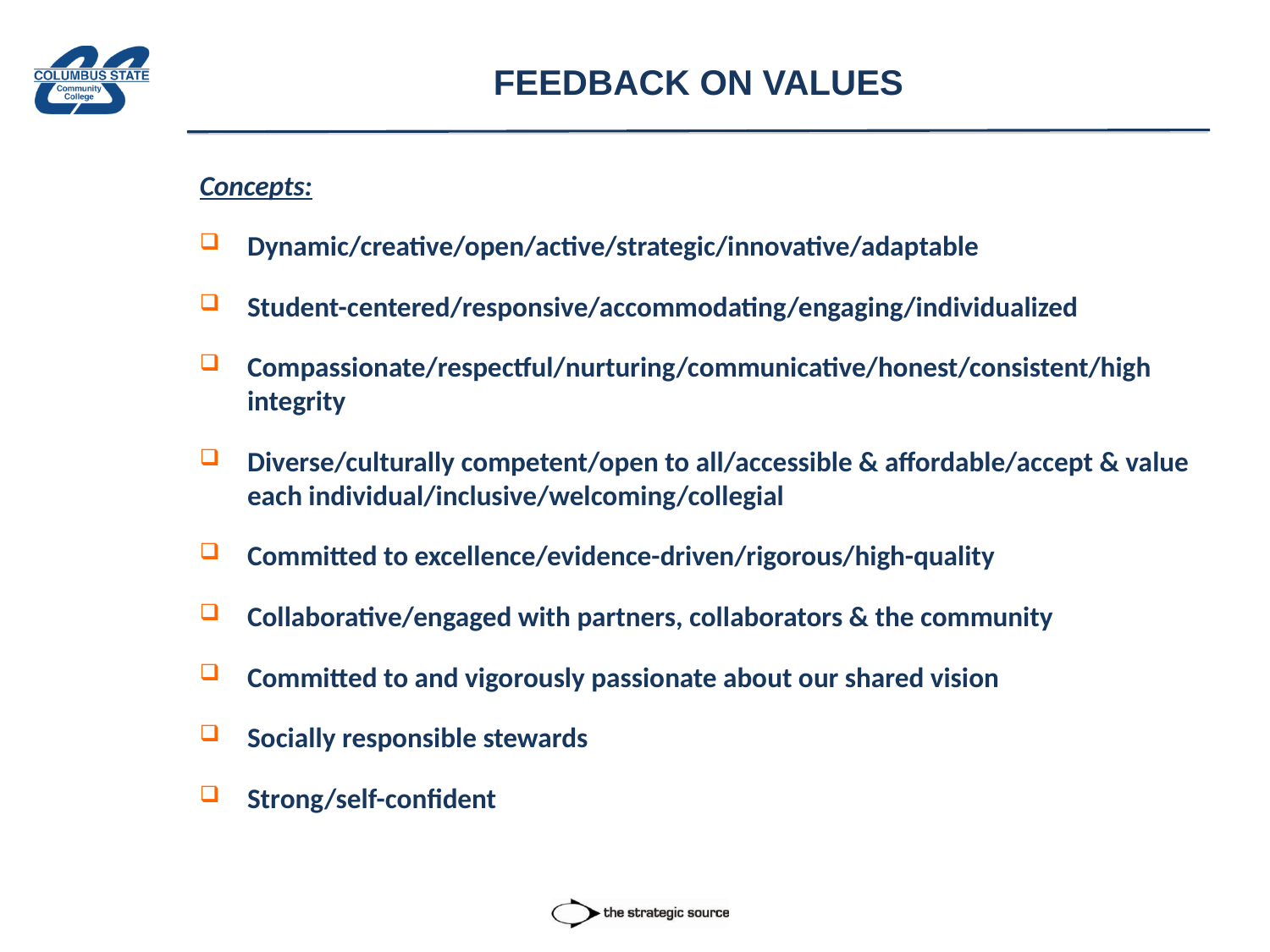

# FEEDBACK ON VALUES
Concepts:
Dynamic/creative/open/active/strategic/innovative/adaptable
Student-centered/responsive/accommodating/engaging/individualized
Compassionate/respectful/nurturing/communicative/honest/consistent/high integrity
Diverse/culturally competent/open to all/accessible & affordable/accept & value each individual/inclusive/welcoming/collegial
Committed to excellence/evidence-driven/rigorous/high-quality
Collaborative/engaged with partners, collaborators & the community
Committed to and vigorously passionate about our shared vision
Socially responsible stewards
Strong/self-confident